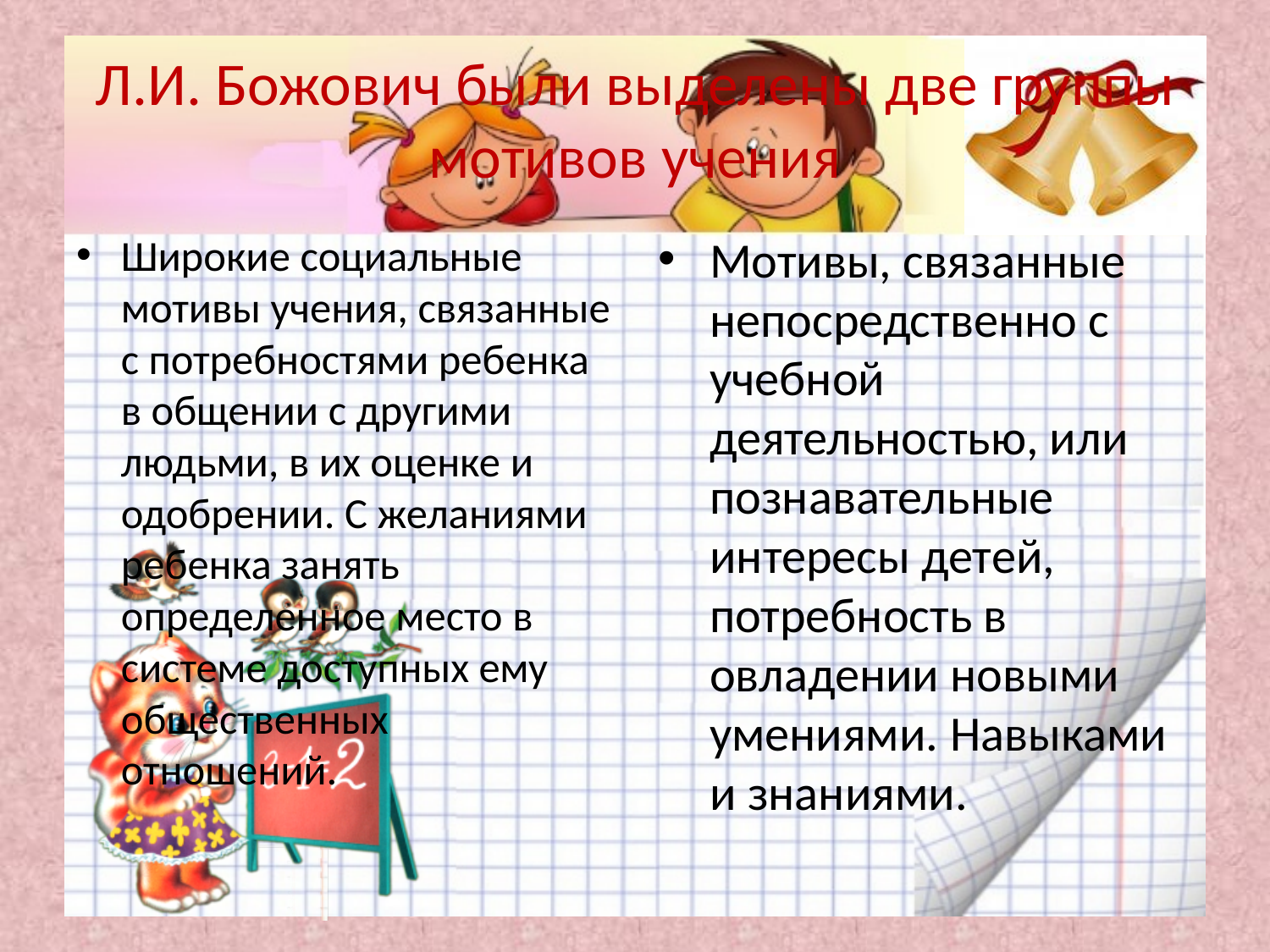

# Л.И. Божович были выделены две группы мотивов учения
Широкие социальные мотивы учения, связанные с потребностями ребенка в общении с другими людьми, в их оценке и одобрении. С желаниями ребенка занять определенное место в системе доступных ему общественных отношений.
Мотивы, связанные непосредственно с учебной деятельностью, или познавательные интересы детей, потребность в овладении новыми умениями. Навыками и знаниями.